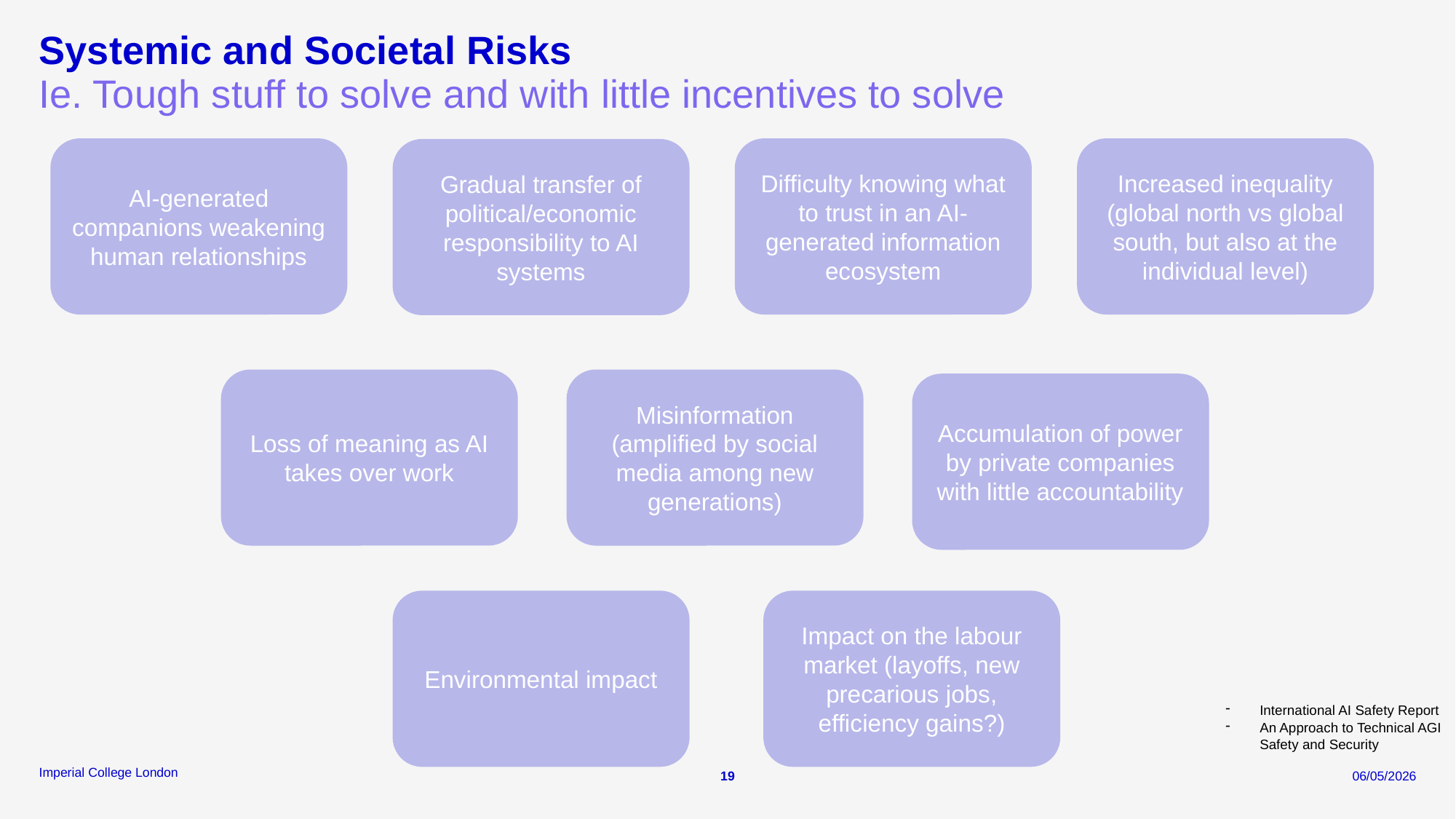

# Systemic and Societal Risks
Ie. Tough stuff to solve and with little incentives to solve
AI-generated companions weakening human relationships
Difficulty knowing what to trust in an AI-generated information ecosystem
Increased inequality (global north vs global south, but also at the individual level)
Gradual transfer of political/economic responsibility to AI systems
Loss of meaning as AI takes over work
Misinformation (amplified by social media among new generations)
Accumulation of power by private companies with little accountability
Environmental impact
Impact on the labour market (layoffs, new precarious jobs, efficiency gains?)
International AI Safety Report
An Approach to Technical AGI Safety and Security

19
06/05/2026